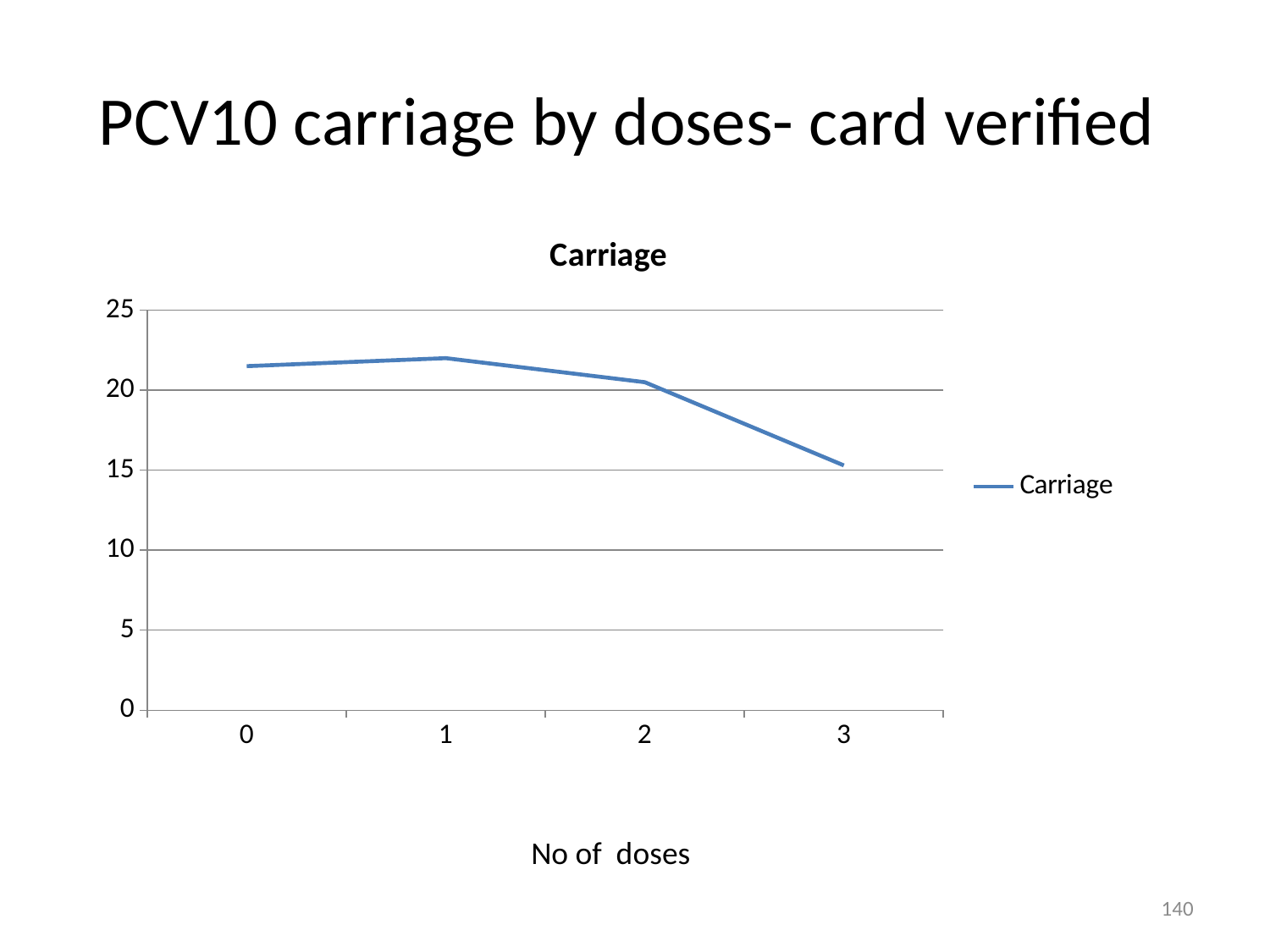

# PCV10 carriage by doses- card verified

### Chart:

| Category | Carriage |
|---|---|
| 0 | 21.5 |
| 1 | 22.0 |
| 2 | 20.5 |
| 3 | 15.3 |
No of  doses
140